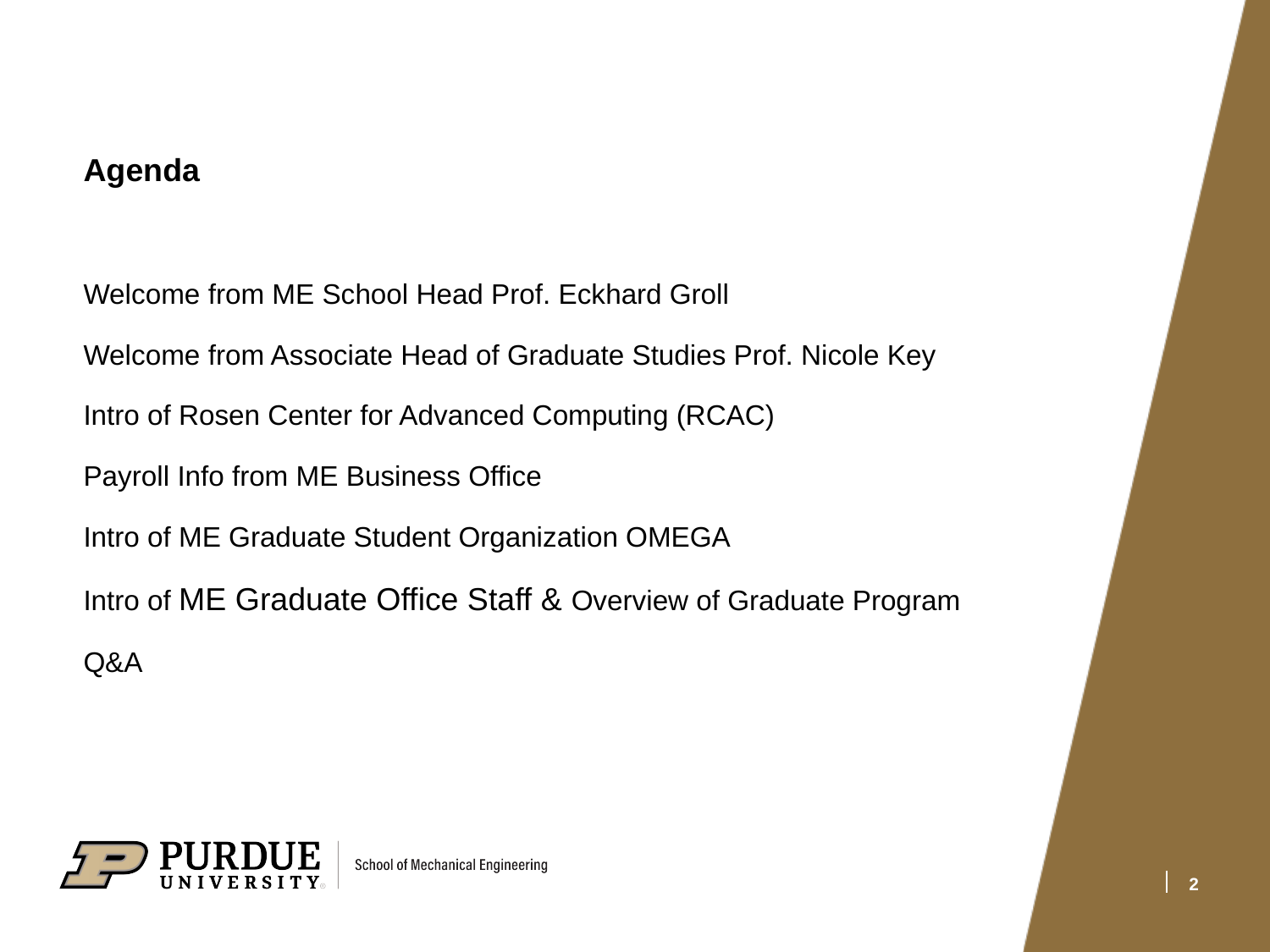

# Agenda Welcome from ME School Head Prof. Eckhard Groll Welcome from Associate Head of Graduate Studies Prof. Nicole Key Intro of Rosen Center for Advanced Computing (RCAC) Payroll Info from ME Business Office Intro of ME Graduate Student Organization OMEGA Intro of ME Graduate Office Staff & Overview of Graduate Program Q&A

2